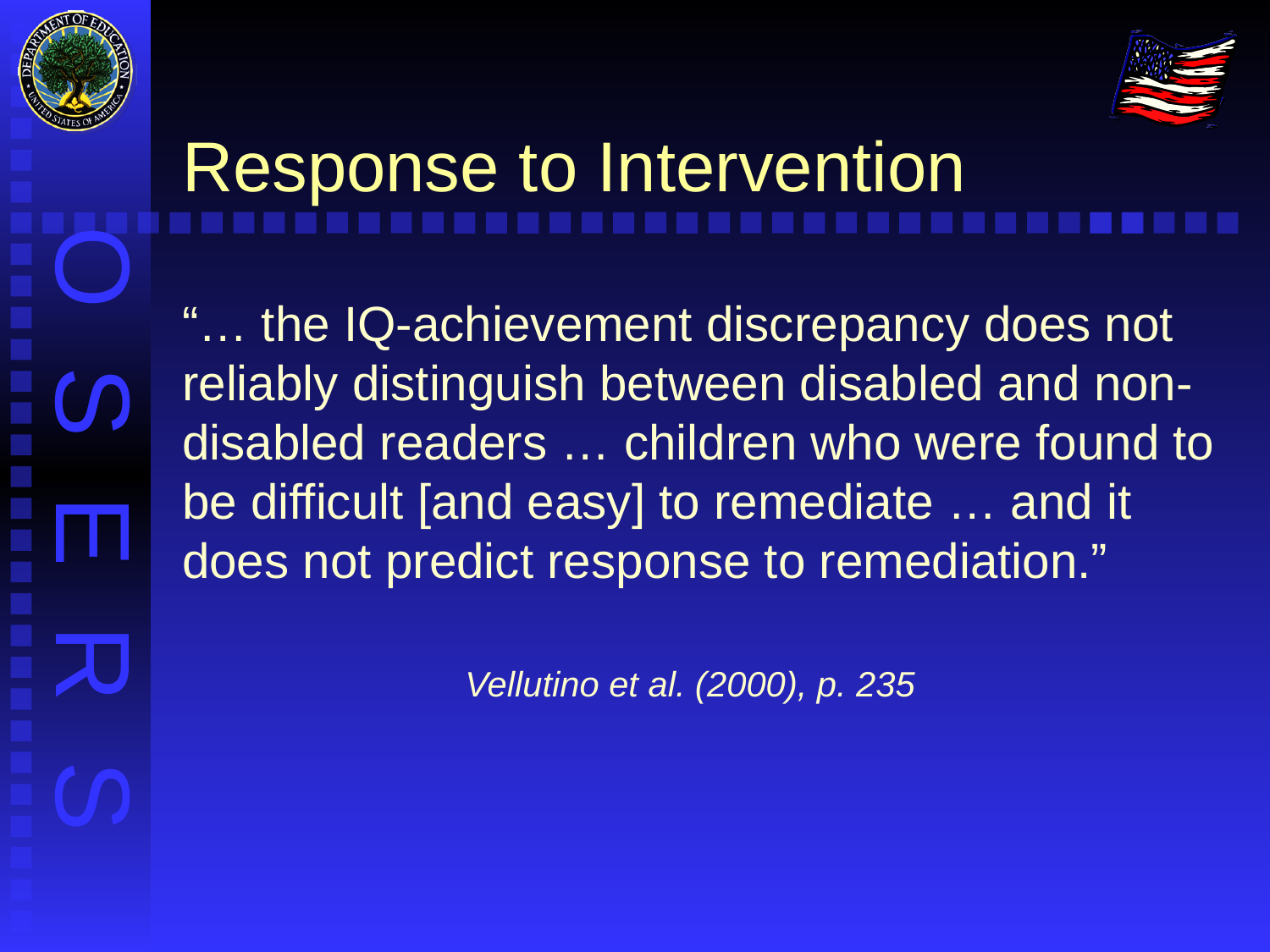

# Response to Intervention
“… the IQ-achievement discrepancy does not reliably distinguish between disabled and non-disabled readers … children who were found to be difficult [and easy] to remediate … and it does not predict response to remediation.”
	Vellutino et al. (2000), p. 235